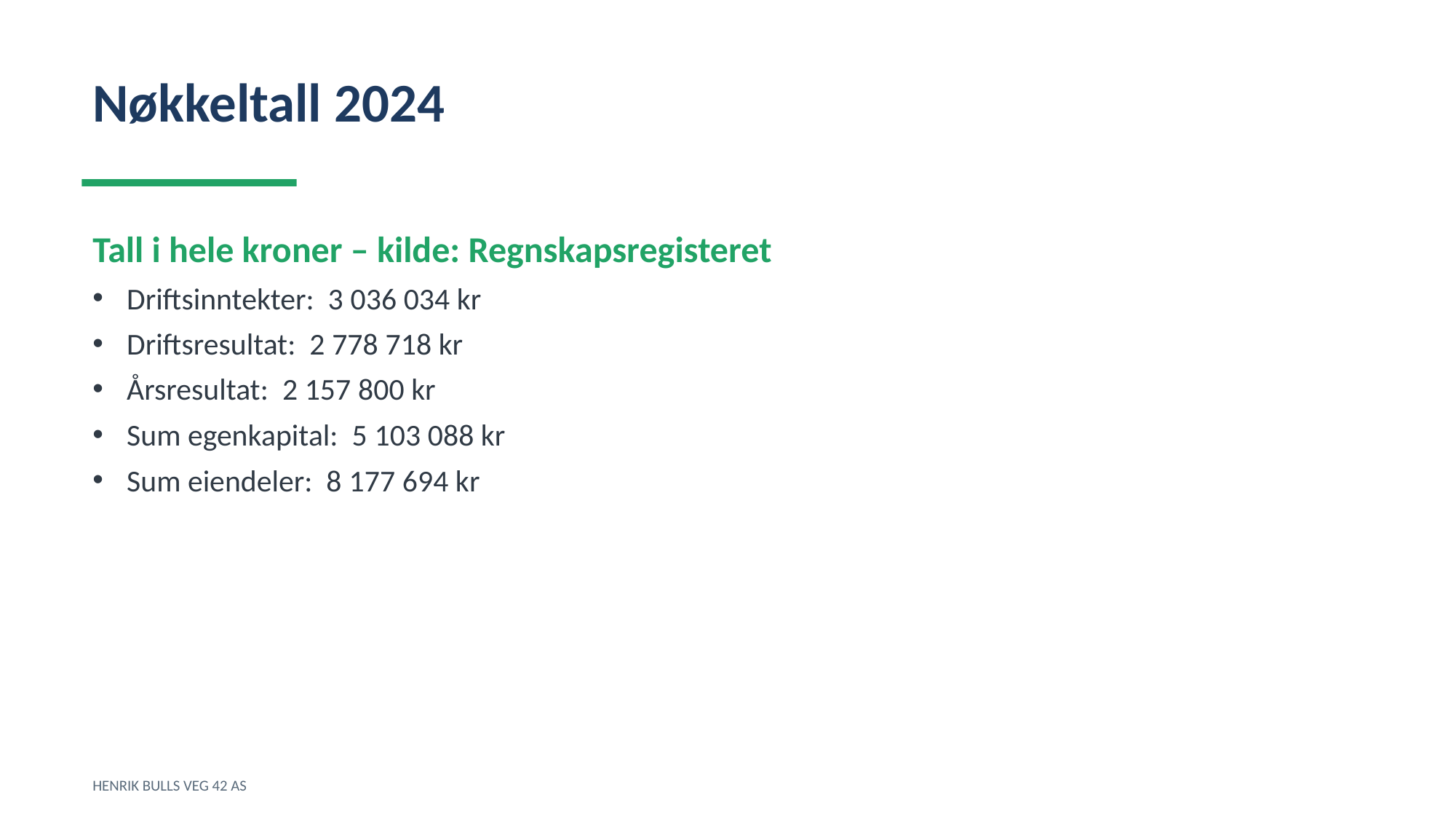

Nøkkeltall 2024

Tall i hele kroner – kilde: Regnskapsregisteret
Driftsinntekter:  3 036 034 kr
Driftsresultat:  2 778 718 kr
Årsresultat:  2 157 800 kr
Sum egenkapital:  5 103 088 kr
Sum eiendeler:  8 177 694 kr
HENRIK BULLS VEG 42 AS